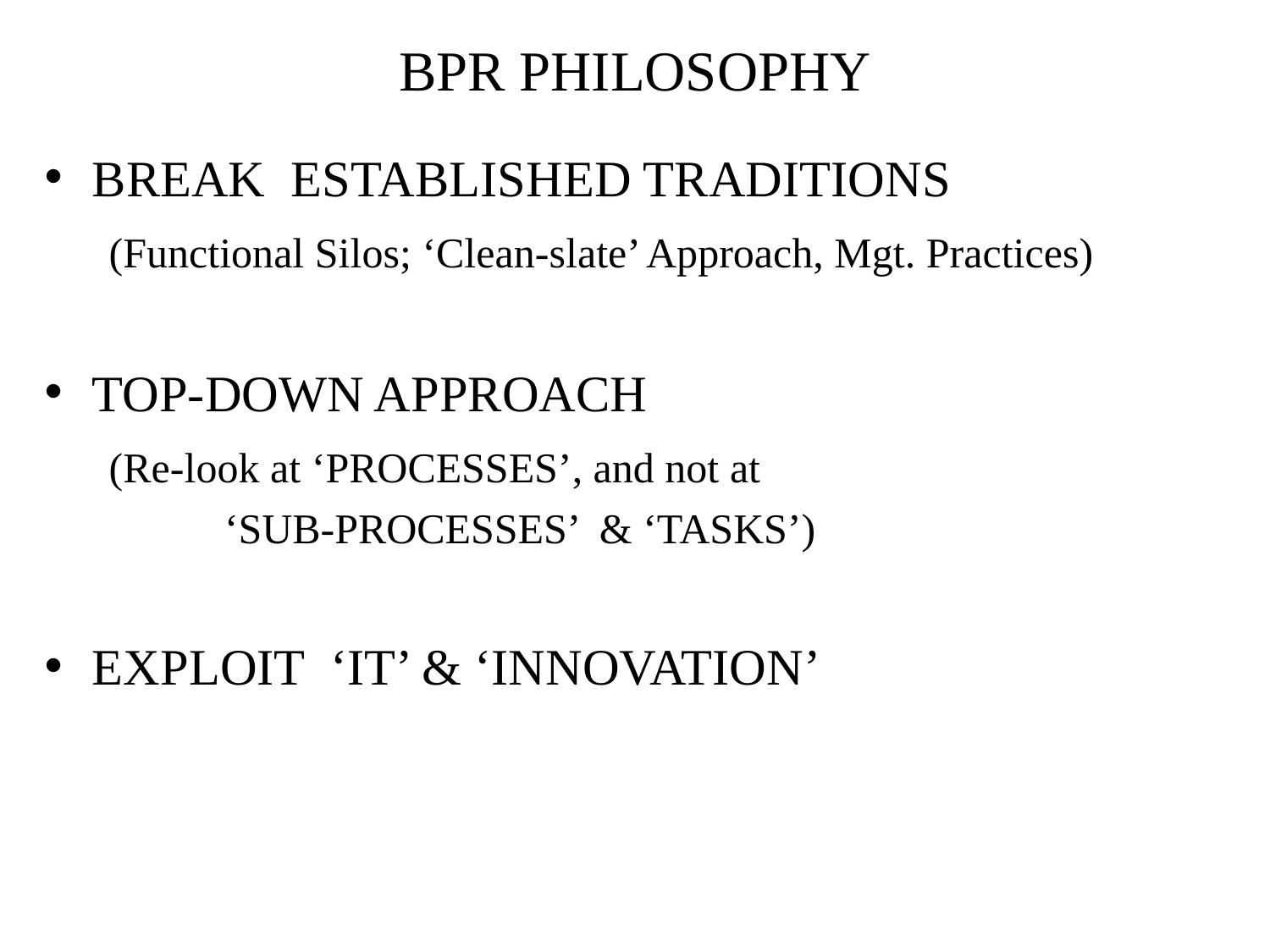

# BPR PHILOSOPHY
BREAK  ESTABLISHED TRADITIONS
     (Functional Silos; ‘Clean-slate’ Approach, Mgt. Practices)

TOP-DOWN APPROACH
     (Re-look at ‘PROCESSES’, and not at
                 ‘SUB-PROCESSES’  & ‘TASKS’)

EXPLOIT  ‘IT’ & ‘INNOVATION’